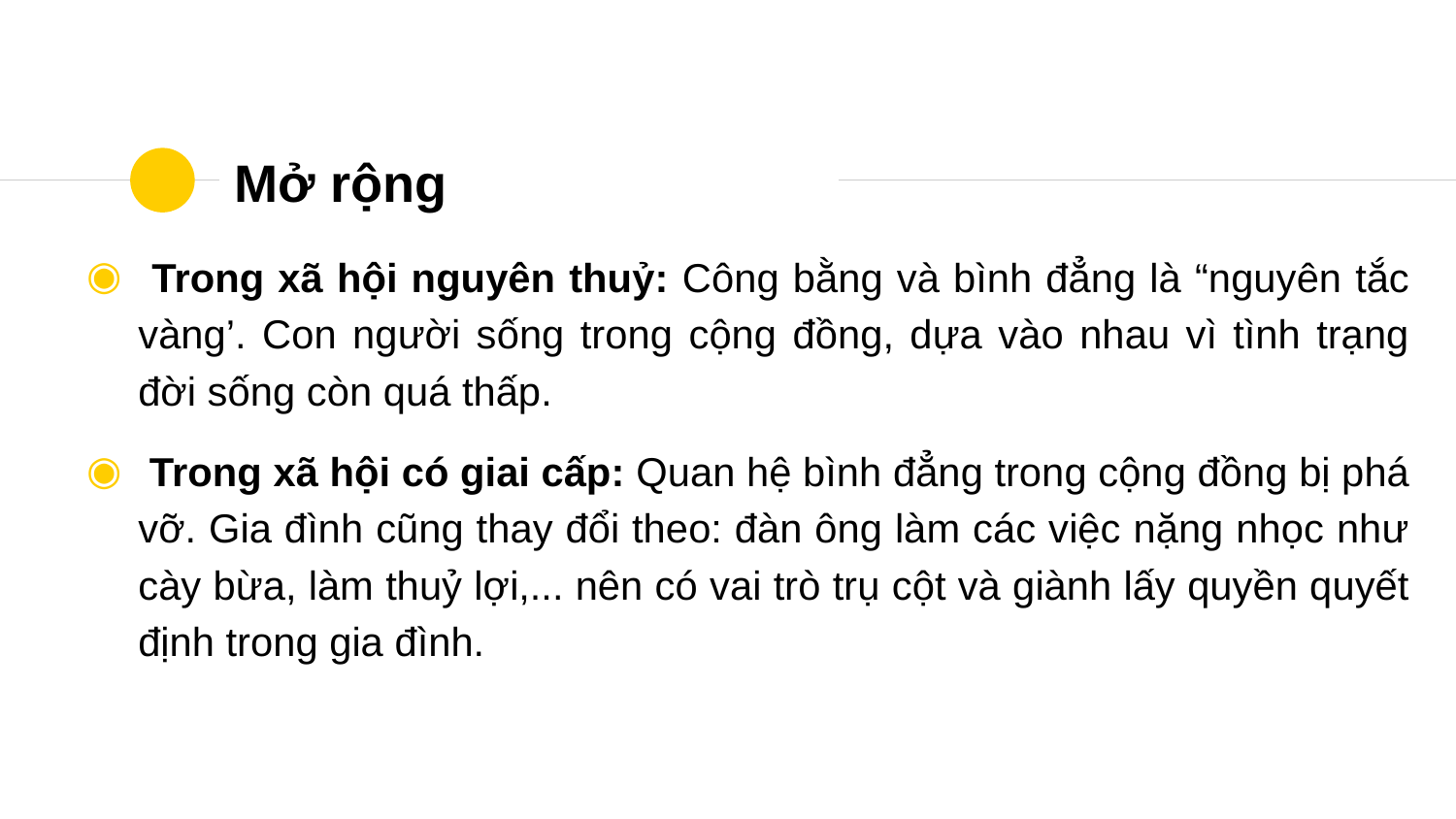

# Mở rộng
 Trong xã hội nguyên thuỷ: Công bằng và bình đẳng là “nguyên tắc vàng’. Con người sống trong cộng đồng, dựa vào nhau vì tình trạng đời sống còn quá thấp.
 Trong xã hội có giai cấp: Quan hệ bình đẳng trong cộng đồng bị phá vỡ. Gia đình cũng thay đổi theo: đàn ông làm các việc nặng nhọc như cày bừa, làm thuỷ lợi,... nên có vai trò trụ cột và giành lấy quyền quyết định trong gia đình.